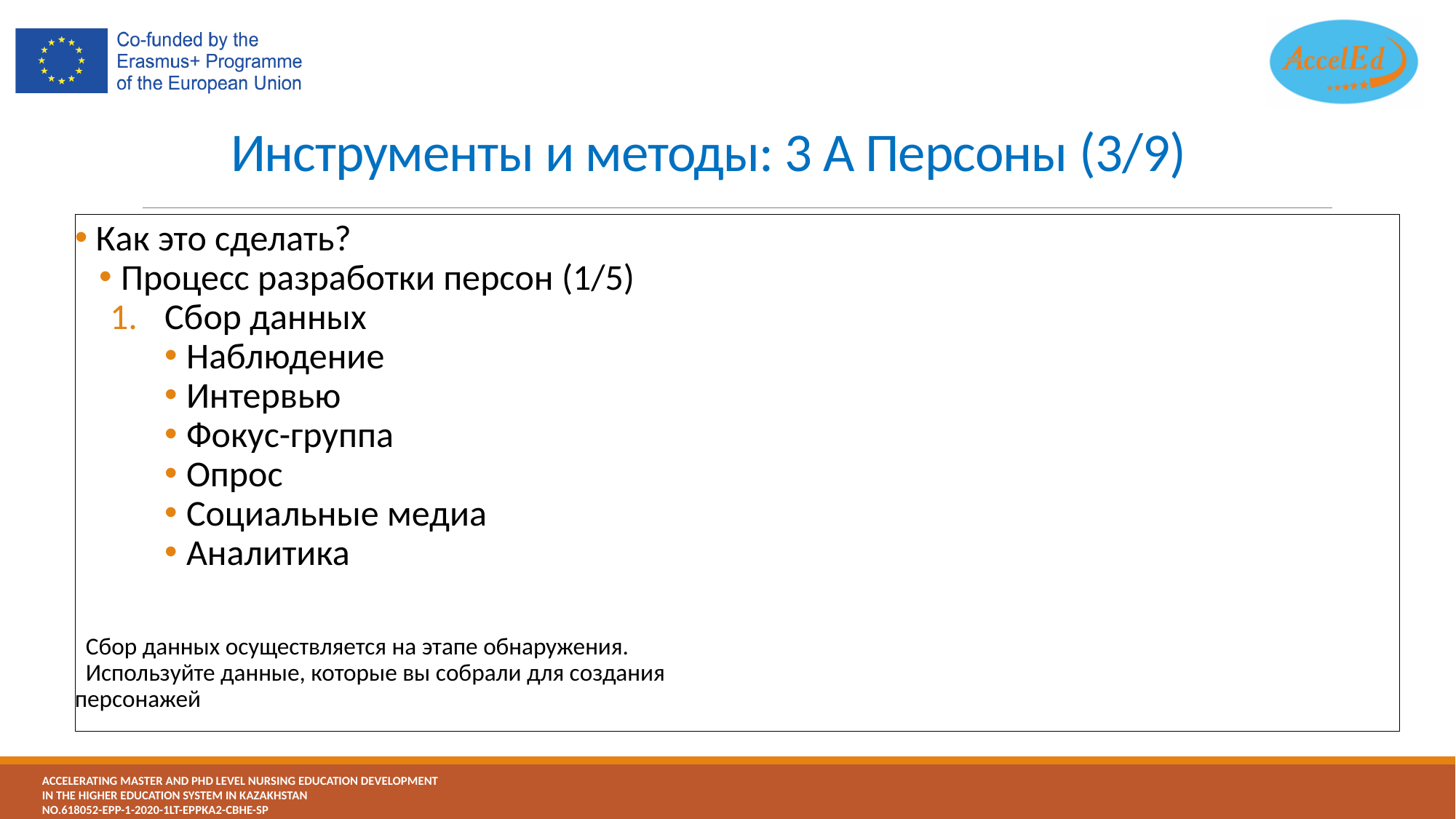

# Инструменты и методы: 3 А Персоны (3/9)
 Как это сделать?
Процесс разработки персон (1/5)
Сбор данных
Наблюдение
Интервью
Фокус-группа
Опрос
Социальные медиа
Аналитика

  Сбор данных осуществляется на этапе обнаружения.
  Используйте данные, которые вы собрали для создания
персонажей